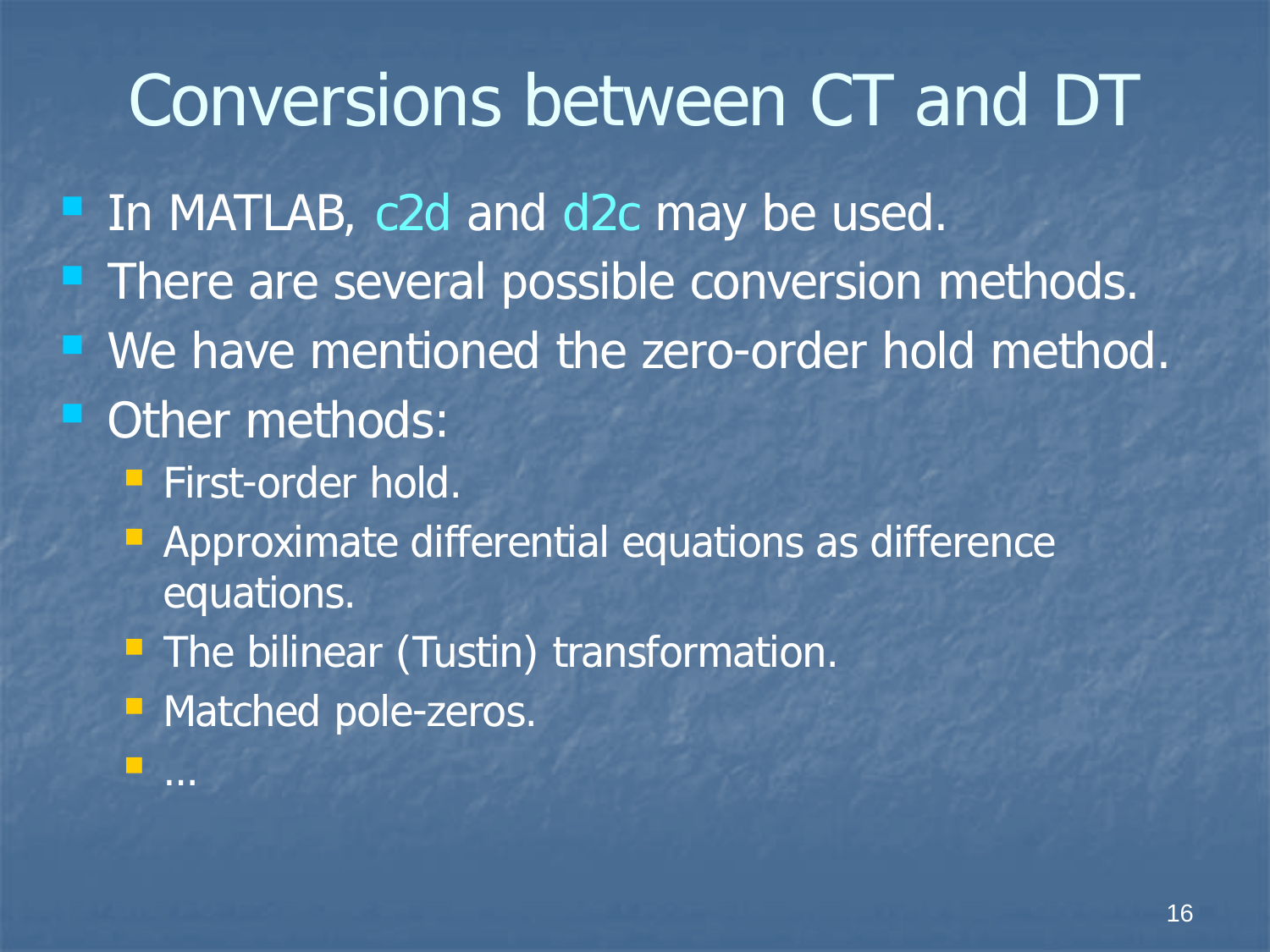

# Conversions between CT and DT
In MATLAB, c2d and d2c may be used.
There are several possible conversion methods.
We have mentioned the zero-order hold method.
Other methods:
First-order hold.
Approximate differential equations as difference equations.
The bilinear (Tustin) transformation.
Matched pole-zeros.
…

 16